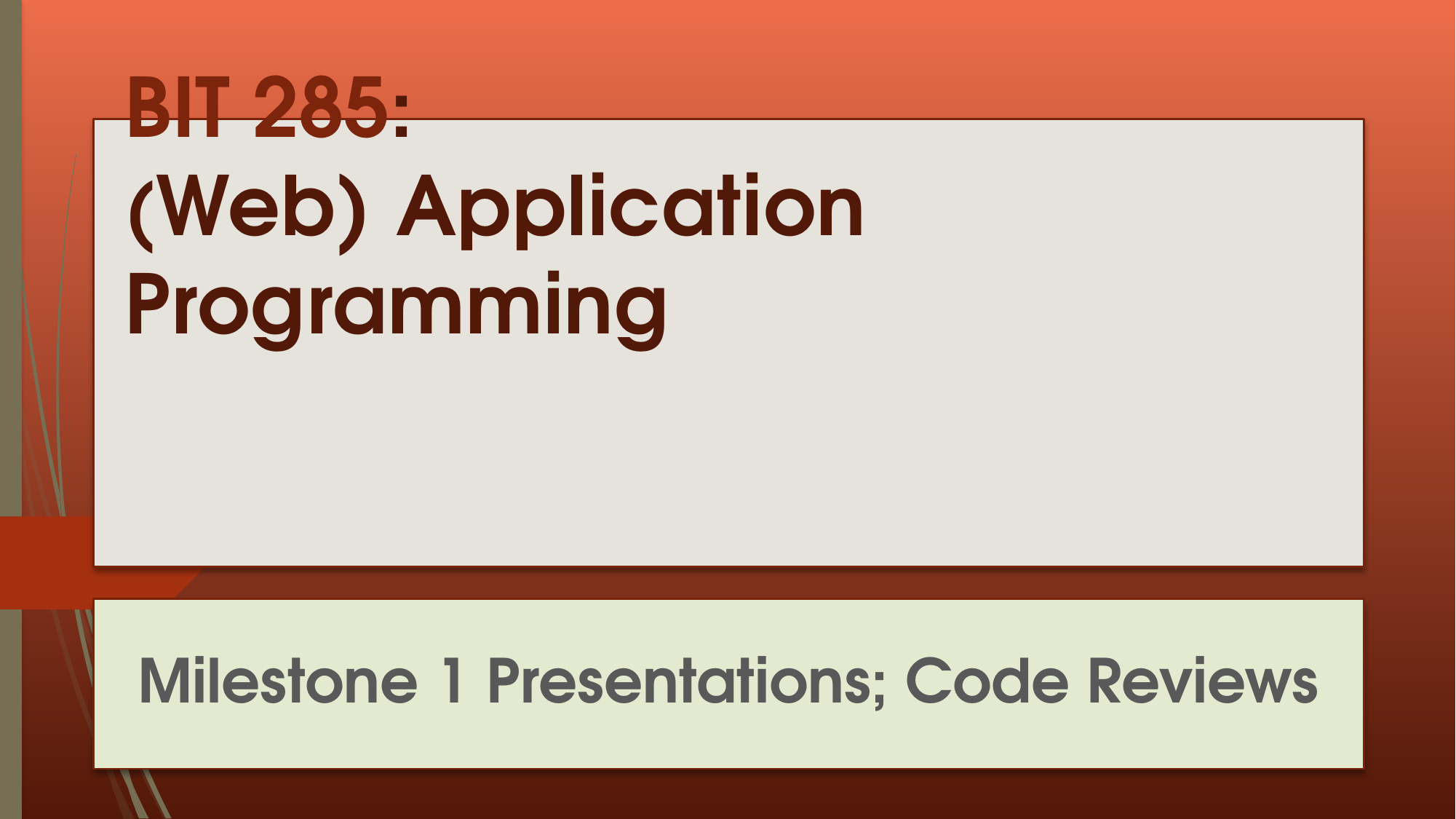

# BIT 285: (Web) Application Programming

Milestone 1 Presentations; Code Reviews